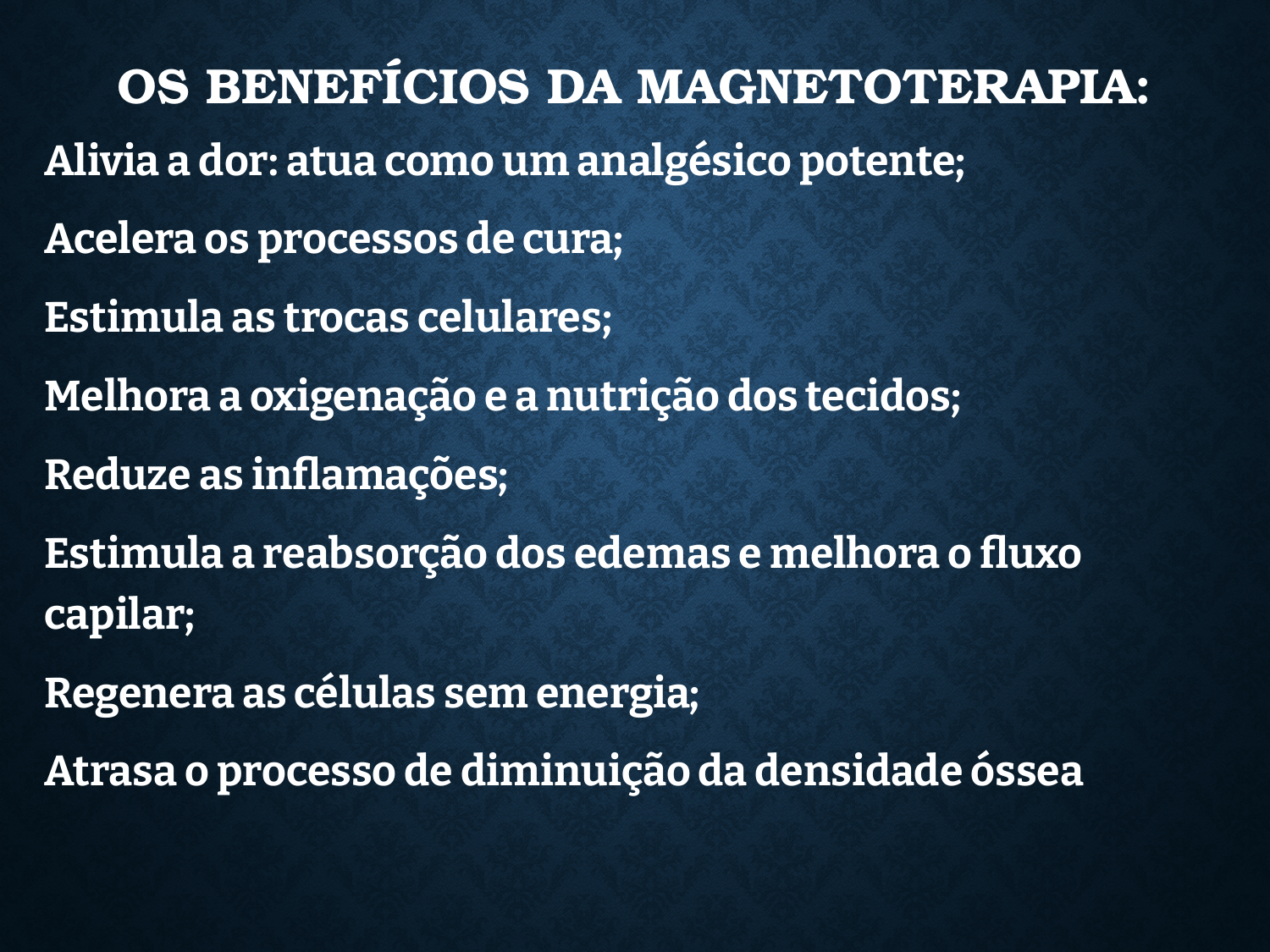

# Os benefícios da Magnetoterapia:
Alivia a dor: atua como um analgésico potente;
Acelera os processos de cura;
Estimula as trocas celulares;
Melhora a oxigenação e a nutrição dos tecidos;
Reduze as inflamações;
Estimula a reabsorção dos edemas e melhora o fluxo capilar;
Regenera as células sem energia;
Atrasa o processo de diminuição da densidade óssea